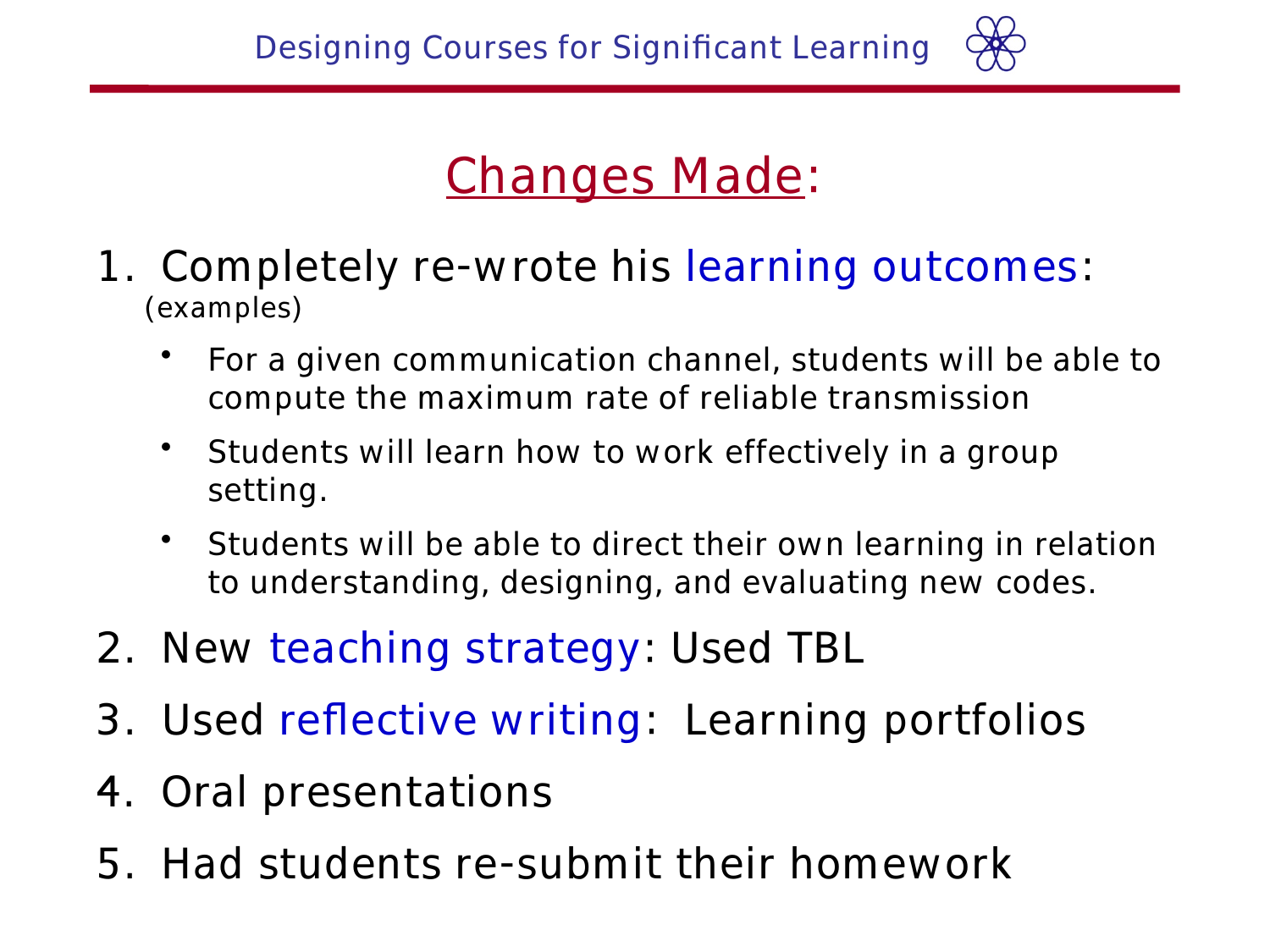

Changes Made:
1.  Completely re-wrote his learning outcomes: (examples)
For a given communication channel, students will be able to compute the maximum rate of reliable transmission
Students will learn how to work effectively in a group setting.
Students will be able to direct their own learning in relation to understanding, designing, and evaluating new codes.
2.  New teaching strategy: Used TBL
3.  Used reflective writing:  Learning portfolios
4.  Oral presentations
5.  Had students re-submit their homework